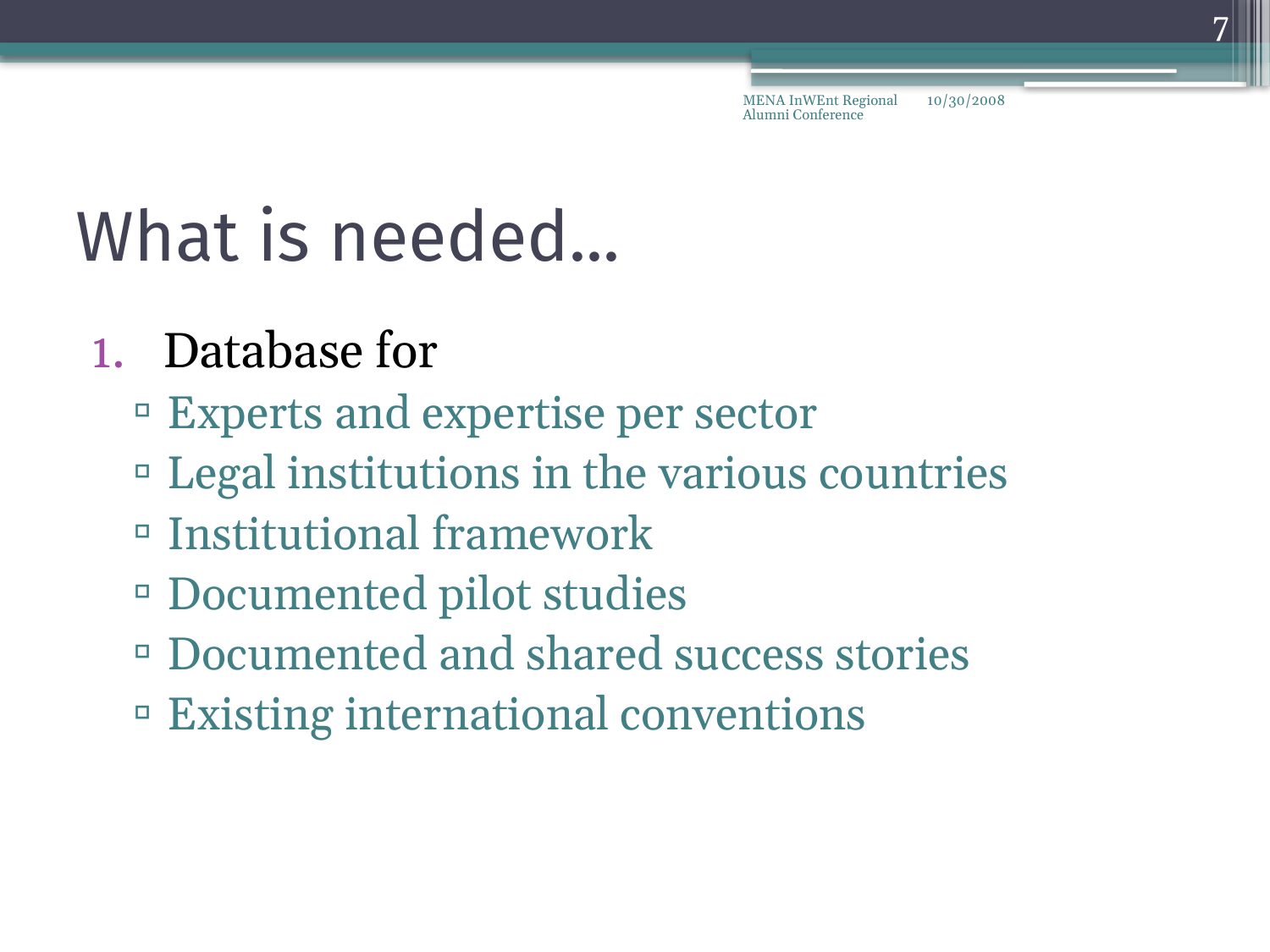

7
MENA InWEnt Regional Alumni Conference
10/30/2008
# What is needed...
Database for
Experts and expertise per sector
Legal institutions in the various countries
Institutional framework
Documented pilot studies
Documented and shared success stories
Existing international conventions